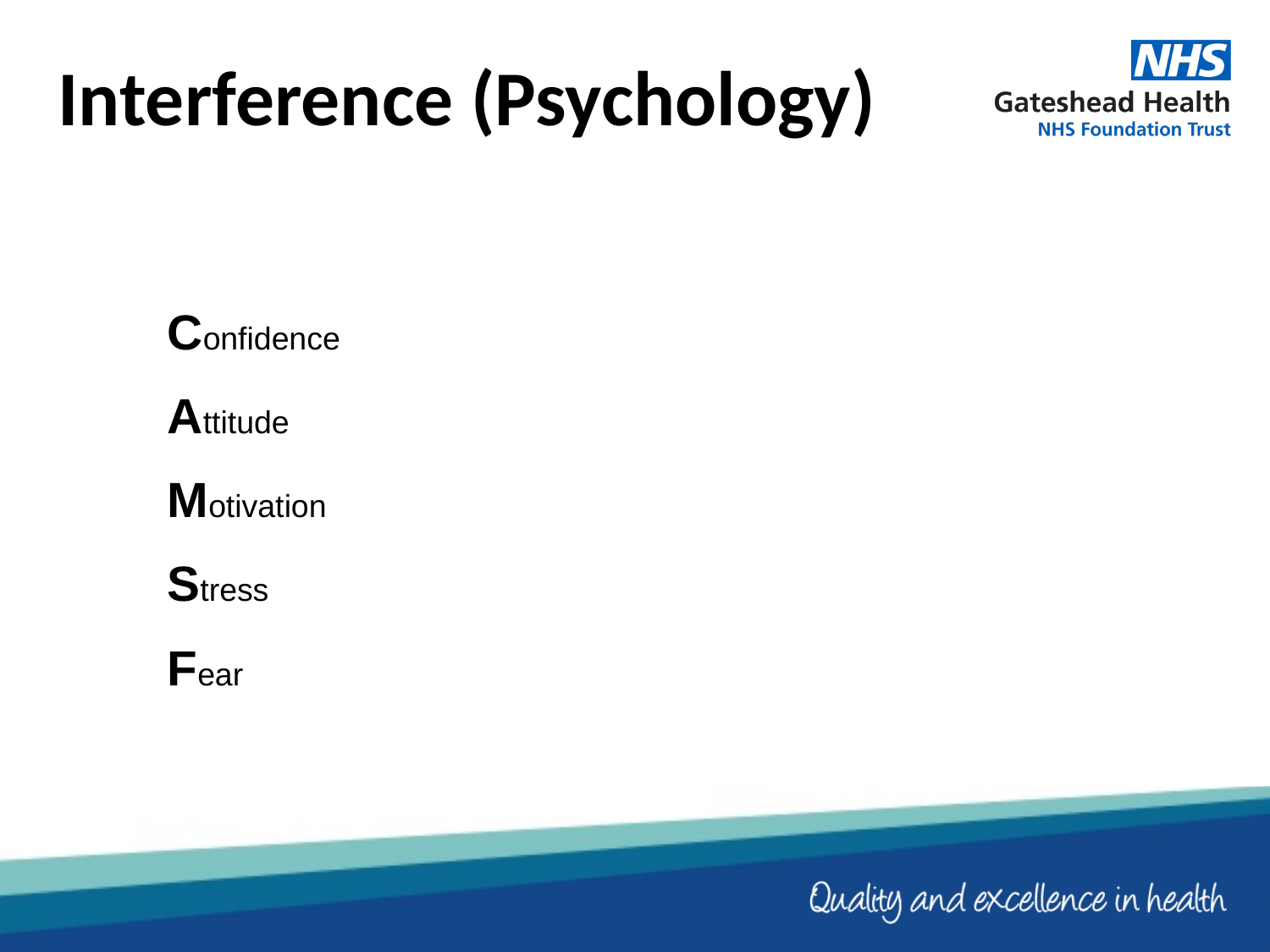

# Interference (Psychology)
Confidence
Attitude
Motivation
Stress
Fear